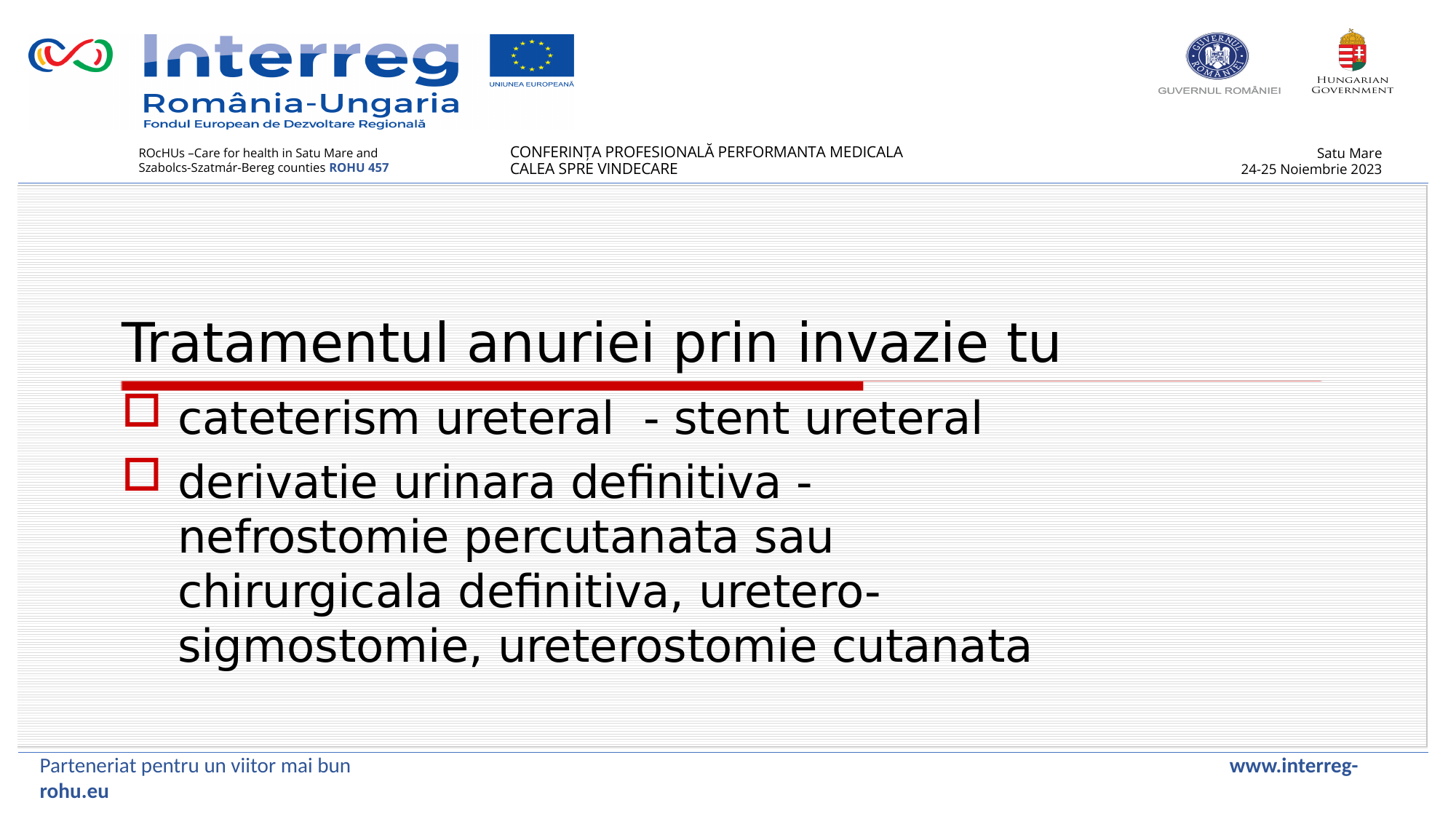

Tratamentul anuriei prin invazie tu
cateterism ureteral  - stent ureteral
derivatie urinara definitiva - nefrostomie percutanata sau chirurgicala definitiva, uretero-sigmostomie, ureterostomie cutanata

Parteneriat pentru un viitor mai bun                                                                                                                                                                                                                  www.interreg-rohu.eu